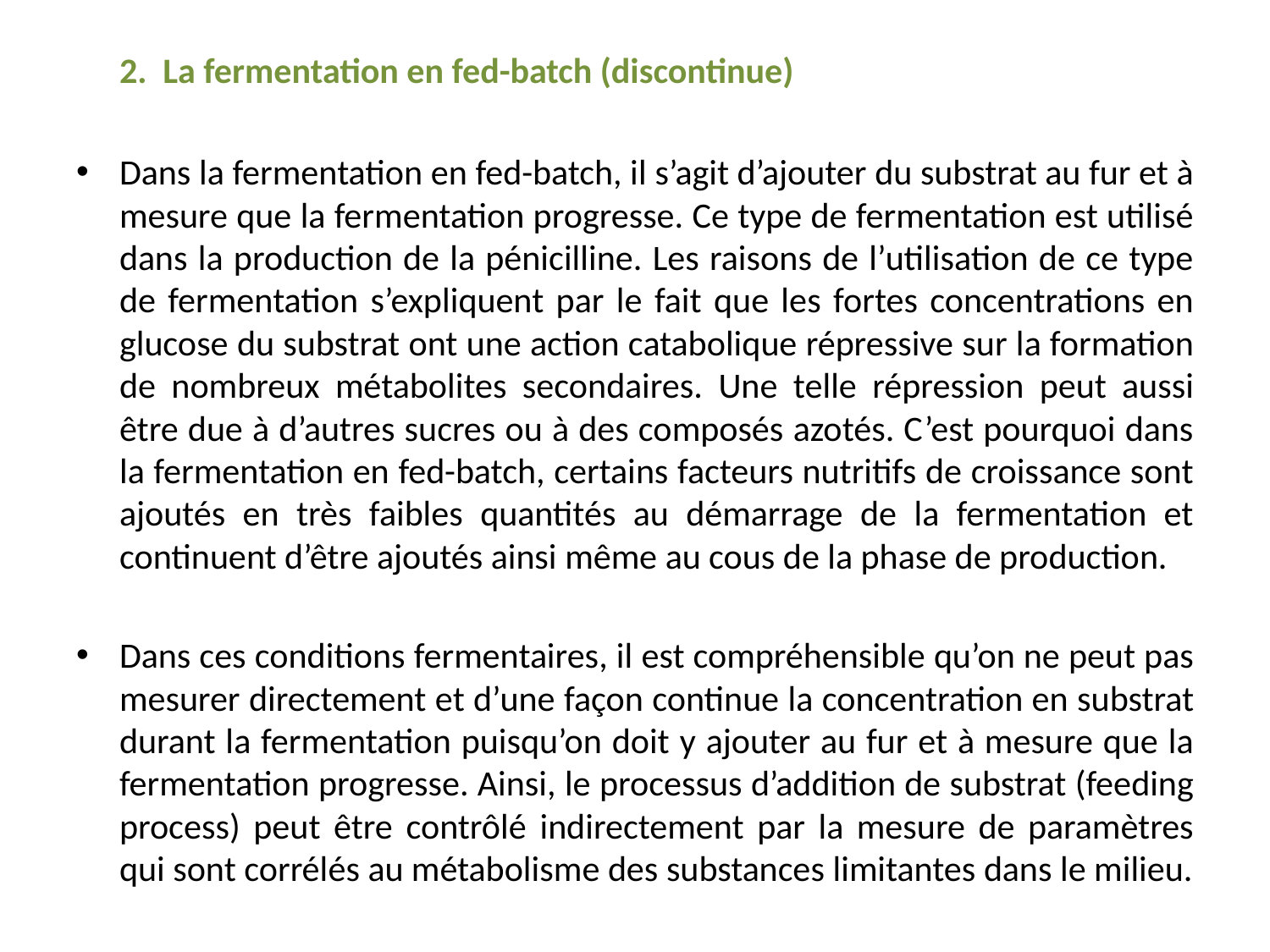

2.  La fermentation en fed-batch (discontinue)

Dans la fermentation en fed-batch, il s’agit d’ajouter du substrat au fur et à mesure que la fermentation progresse. Ce type de fermentation est utilisé dans la production de la pénicilline. Les raisons de l’utilisation de ce type de fermentation s’expliquent par le fait que les fortes concentrations en glucose du substrat ont une action catabolique répressive sur la formation de nombreux métabolites secondaires. Une telle répression peut aussi être due à d’autres sucres ou à des composés azotés. C’est pourquoi dans la fermentation en fed-batch, certains facteurs nutritifs de croissance sont ajoutés en très faibles quantités au démarrage de la fermentation et continuent d’être ajoutés ainsi même au cous de la phase de production.

Dans ces conditions fermentaires, il est compréhensible qu’on ne peut pas mesurer directement et d’une façon continue la concentration en substrat durant la fermentation puisqu’on doit y ajouter au fur et à mesure que la fermentation progresse. Ainsi, le processus d’addition de substrat (feeding process) peut être contrôlé indirectement par la mesure de paramètres qui sont corrélés au métabolisme des substances limitantes dans le milieu.